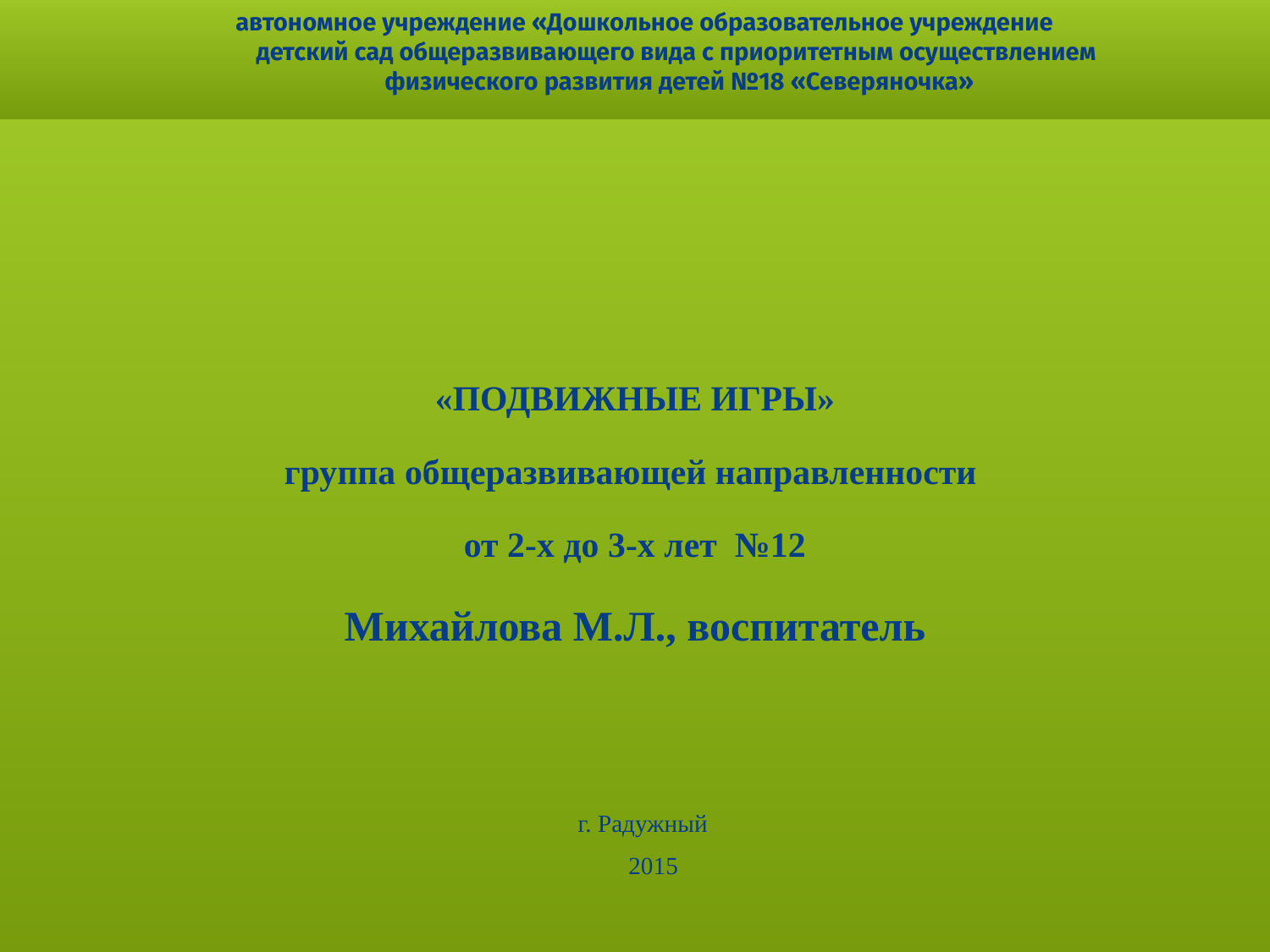

# автономное учреждение «Дошкольное образовательное учреждение детский сад общеразвивающего вида с приоритетным осуществлением физического развития детей №18 «Северяночка»

«ПОДВИЖНЫЕ ИГРЫ»
группа общеразвивающей направленности
от 2-х до 3-х лет  №12
Михайлова М.Л., воспитатель

  г. Радужный
      2015